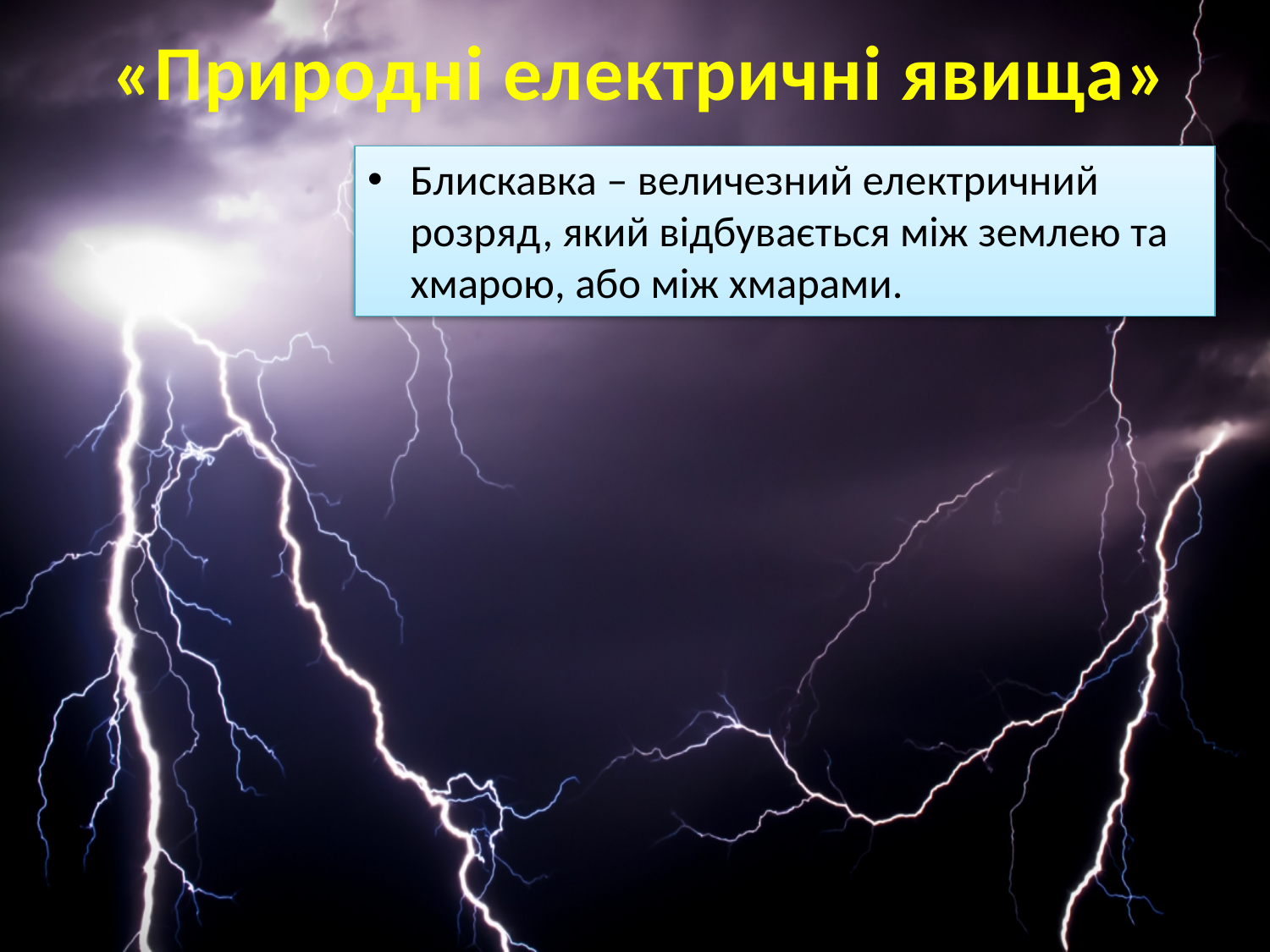

«Природні електричні явища»
Блискавка – величезний електричний розряд, який відбувається між землею та хмарою, або між хмарами.